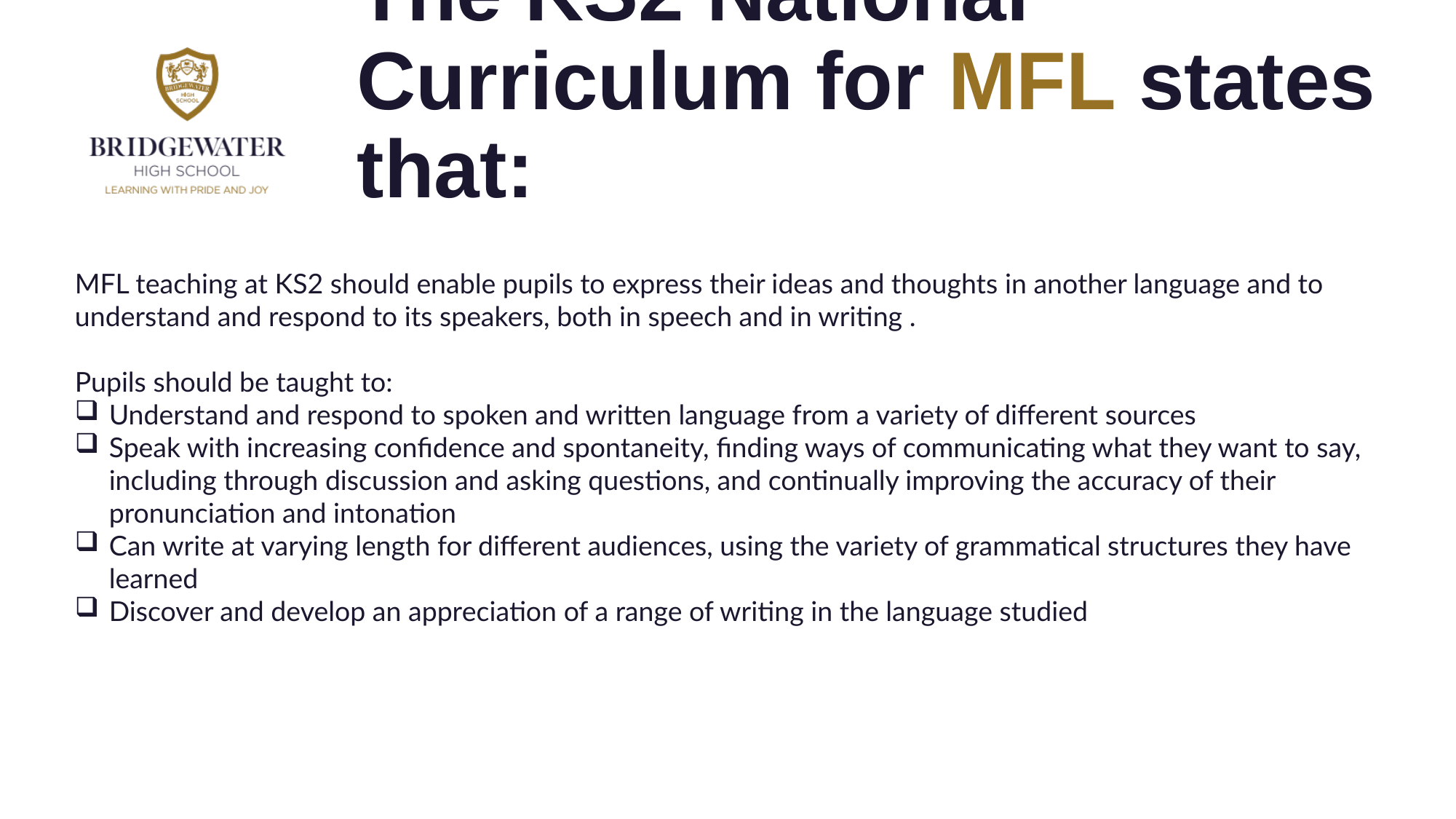

# The KS2 National Curriculum for MFL states that:
MFL teaching at KS2 should enable pupils to express their ideas and thoughts in another language and to understand and respond to its speakers, both in speech and in writing .

Pupils should be taught to:
Understand and respond to spoken and written language from a variety of different sources
Speak with increasing confidence and spontaneity, finding ways of communicating what they want to say, including through discussion and asking questions, and continually improving the accuracy of their pronunciation and intonation
Can write at varying length for different audiences, using the variety of grammatical structures they have learned
Discover and develop an appreciation of a range of writing in the language studied